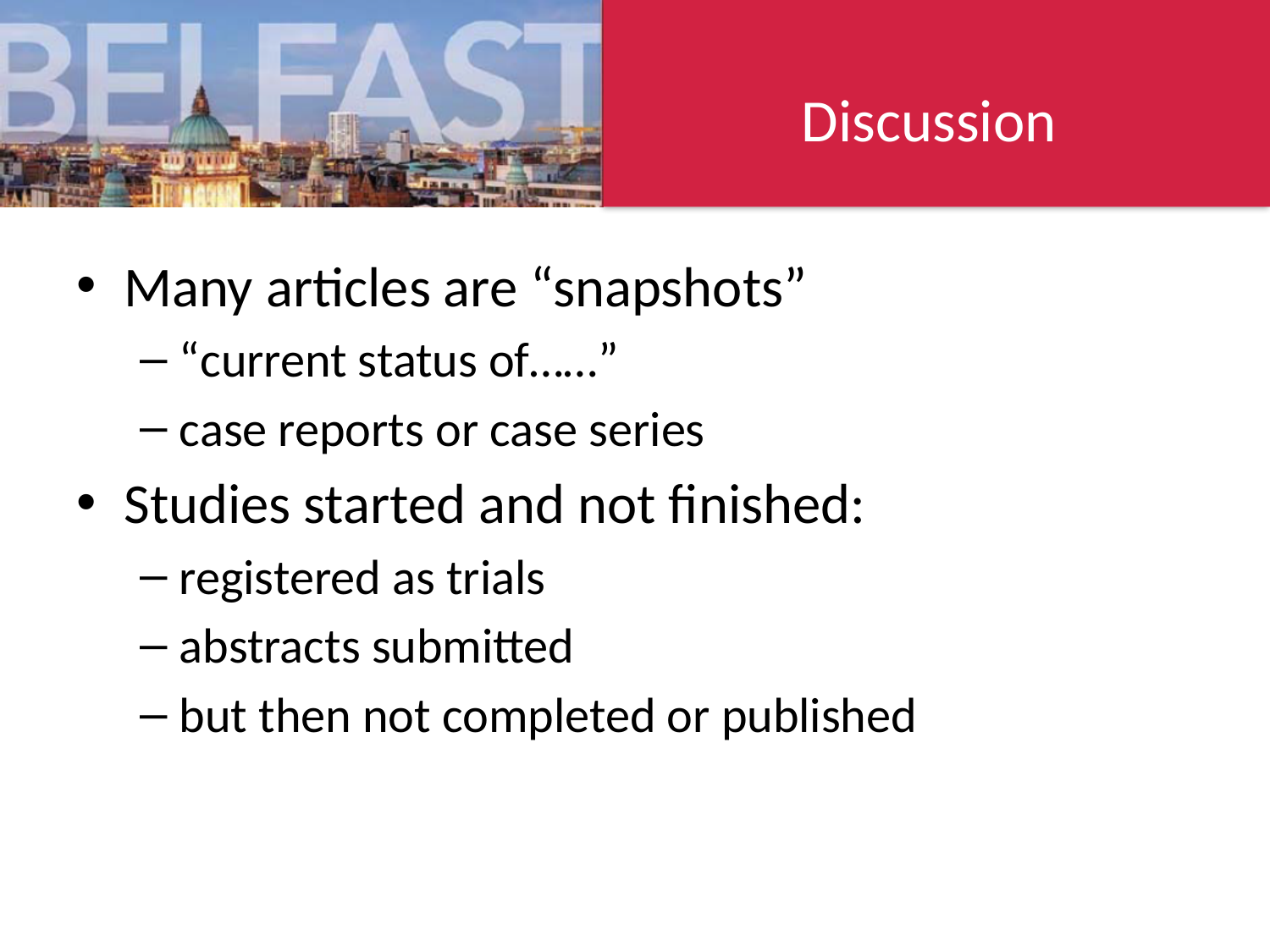

# Discussion
Many articles are “snapshots”
“current status of……”
case reports or case series
Studies started and not finished:
registered as trials
abstracts submitted
but then not completed or published